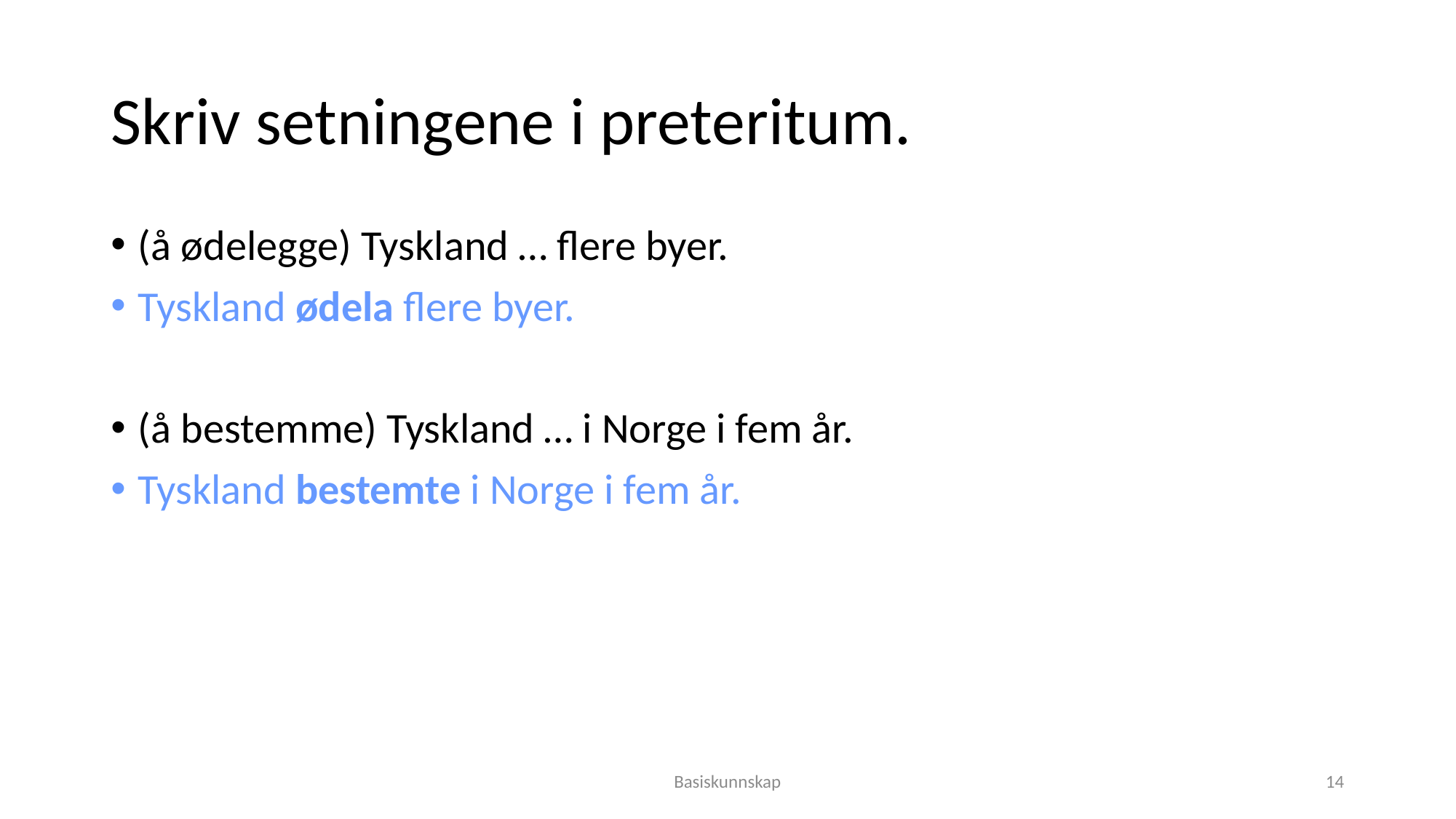

# Skriv setningene i preteritum.
(å ødelegge) Tyskland … flere byer.
Tyskland ødela flere byer.

(å bestemme) Tyskland … i Norge i fem år.
Tyskland bestemte i Norge i fem år.

Basiskunnskap
14